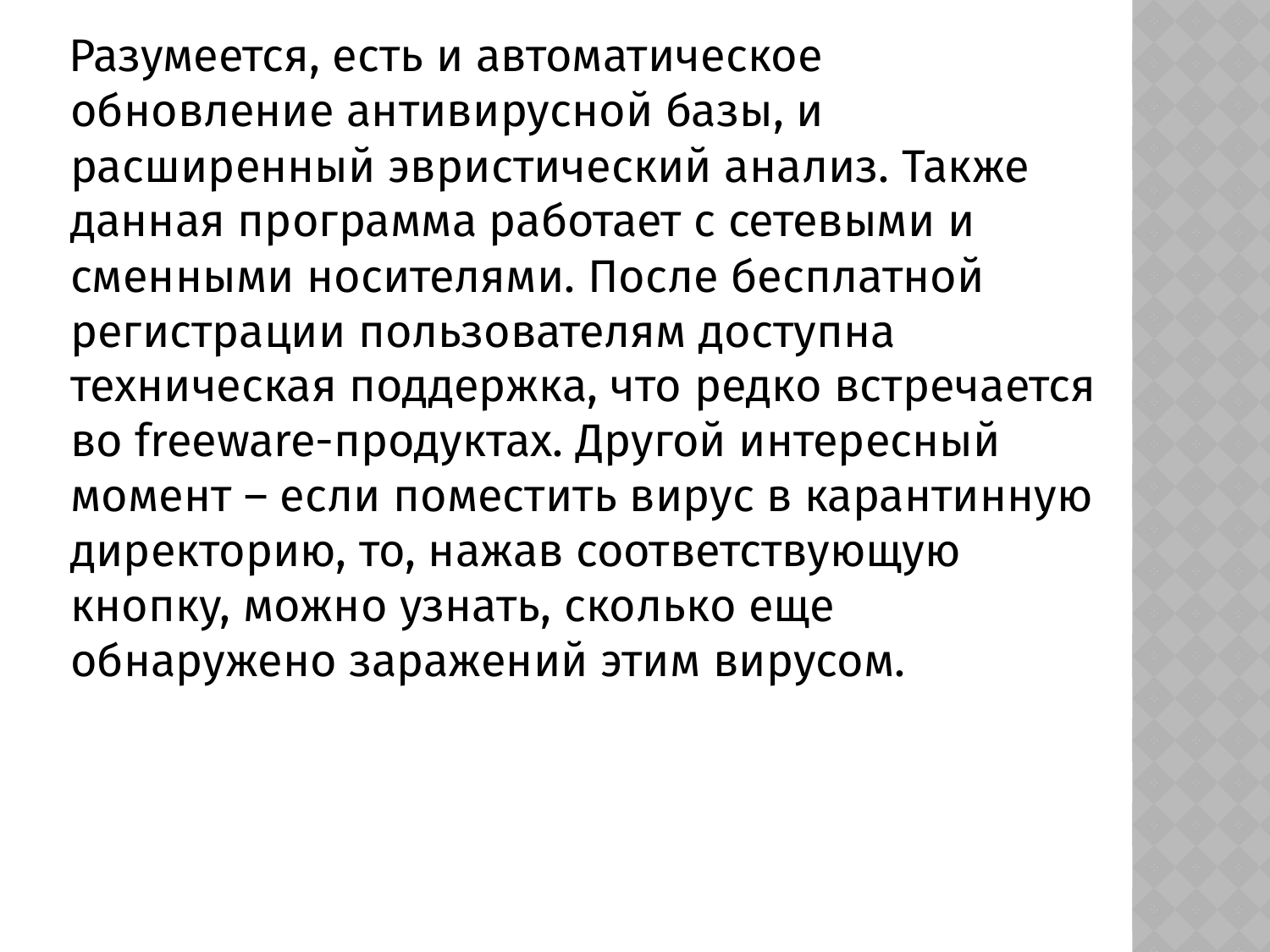

Разумеется, есть и автоматическое обновление антивирусной базы, и расширенный эвристический анализ. Также данная программа работает с сетевыми и сменными носителями. После бесплатной регистрации пользователям доступна техническая поддержка, что редко встречается во freeware-продуктах. Другой интересный момент – если поместить вирус в карантинную директорию, то, нажав соответствующую кнопку, можно узнать, сколько еще обнаружено заражений этим вирусом.